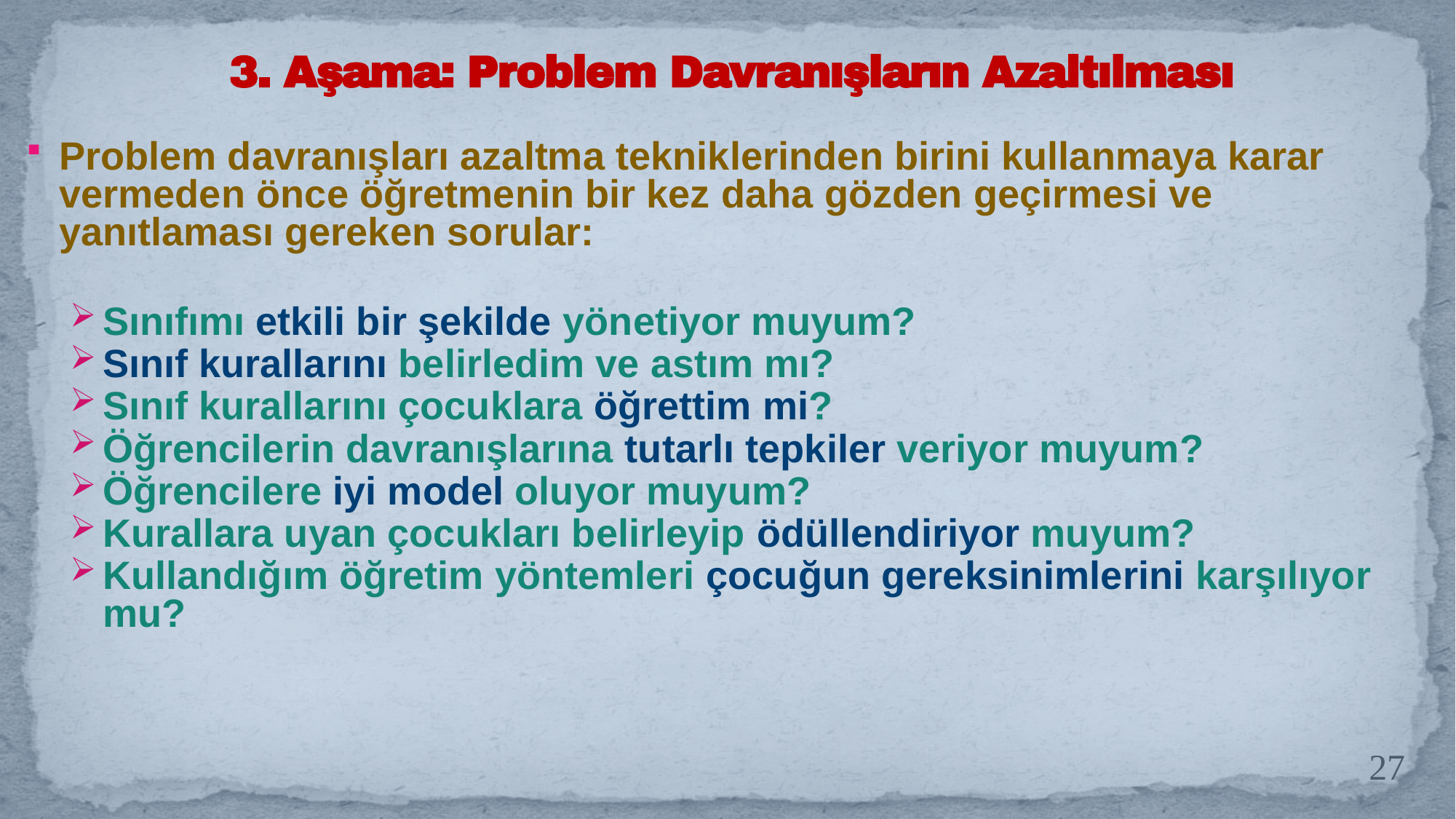

# 3. Aşama: Problem Davranışların Azaltılması
Problem davranışları azaltma tekniklerinden birini kullanmaya karar vermeden önce öğretmenin bir kez daha gözden geçirmesi ve yanıtlaması gereken sorular:

Sınıfımı etkili bir şekilde yönetiyor muyum?
Sınıf kurallarını belirledim ve astım mı?
Sınıf kurallarını çocuklara öğrettim mi?
Öğrencilerin davranışlarına tutarlı tepkiler veriyor muyum?
Öğrencilere iyi model oluyor muyum?
Kurallara uyan çocukları belirleyip ödüllendiriyor muyum?
Kullandığım öğretim yöntemleri çocuğun gereksinimlerini karşılıyor mu?
27